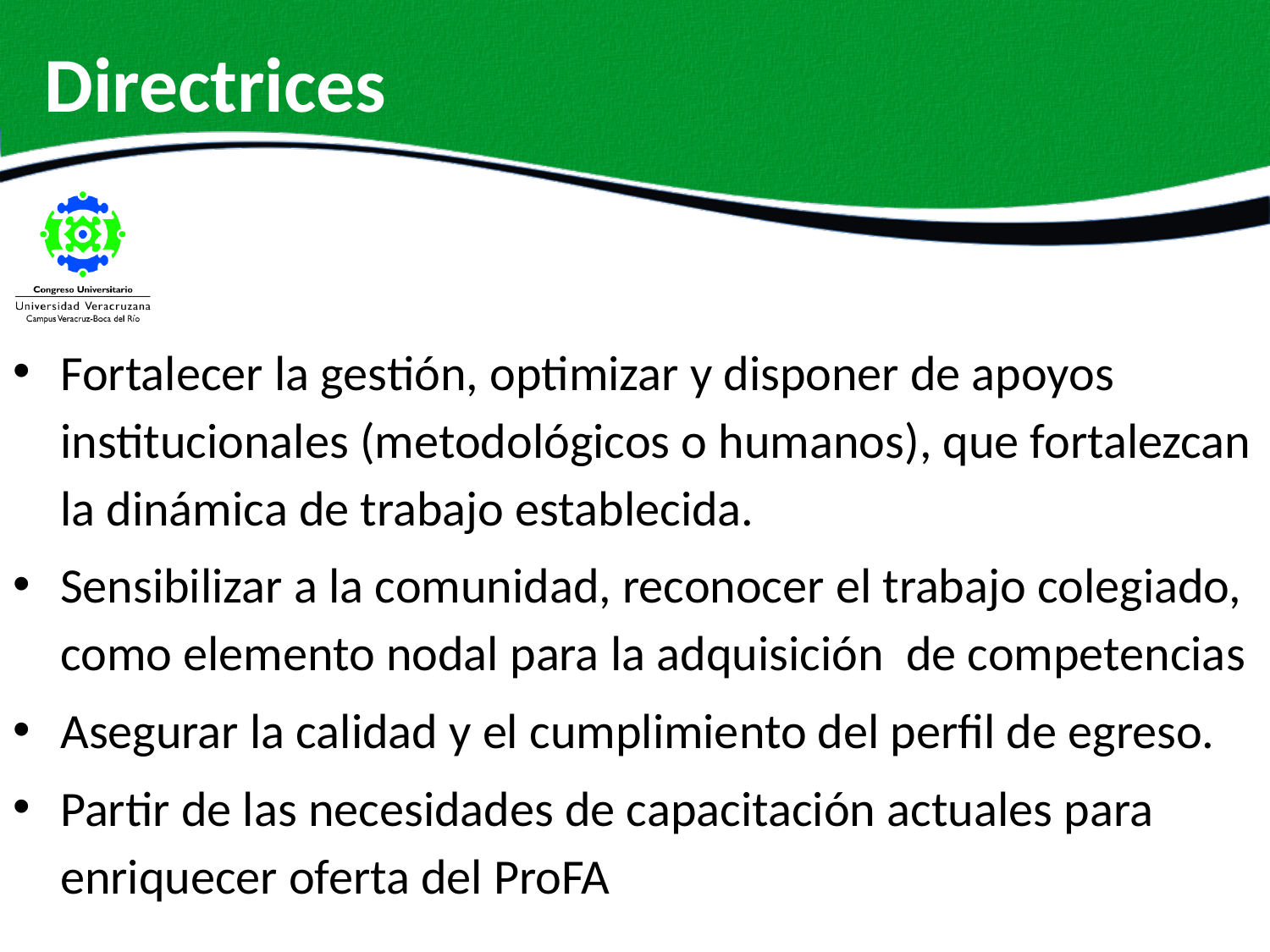

# Directrices
Fortalecer la gestión, optimizar y disponer de apoyos institucionales (metodológicos o humanos), que fortalezcan la dinámica de trabajo establecida.
Sensibilizar a la comunidad, reconocer el trabajo colegiado, como elemento nodal para la adquisición  de competencias
Asegurar la calidad y el cumplimiento del perfil de egreso.
Partir de las necesidades de capacitación actuales para enriquecer oferta del ProFA